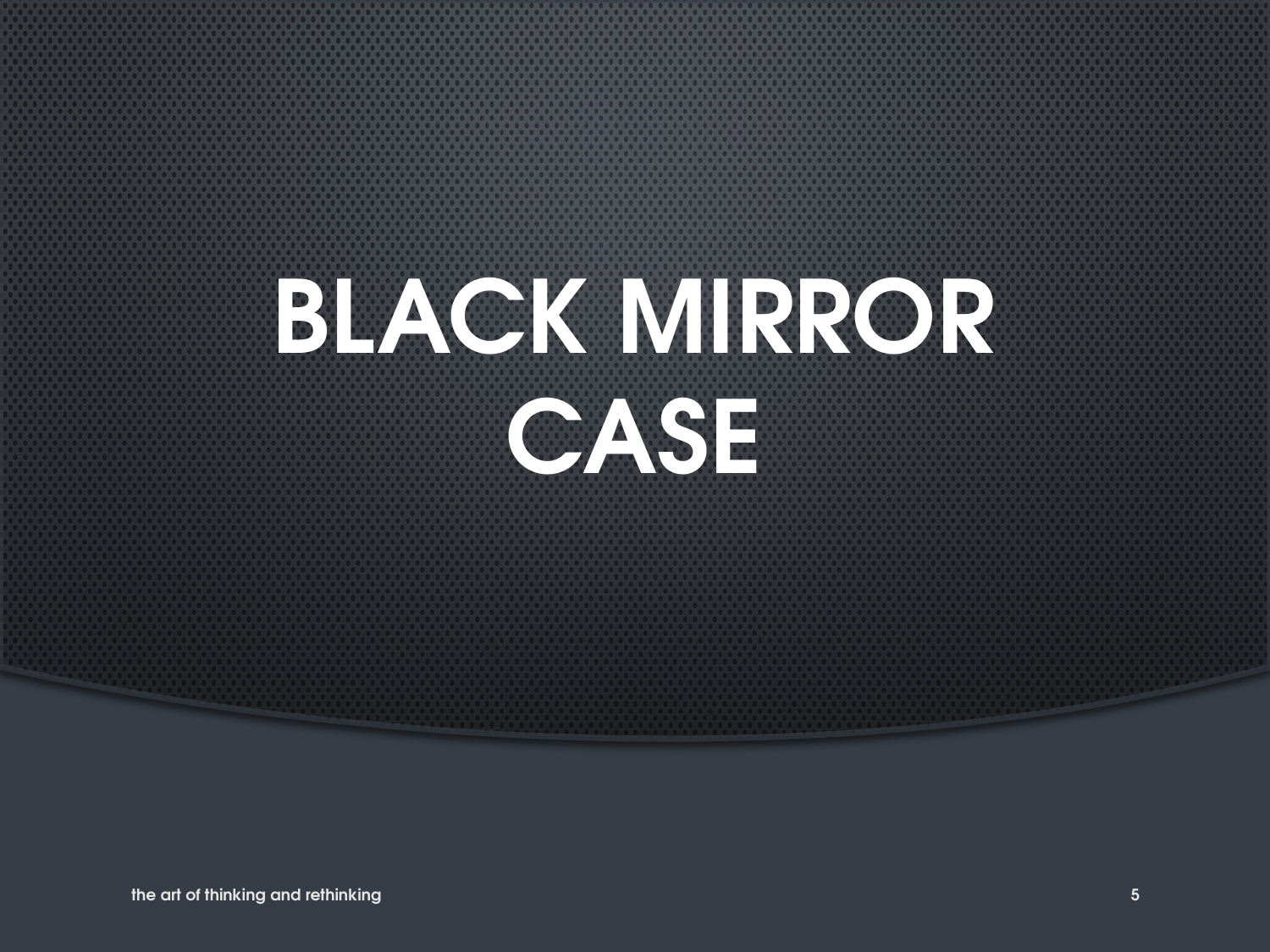

# Black mirror case
the art of thinking and rethinking
5